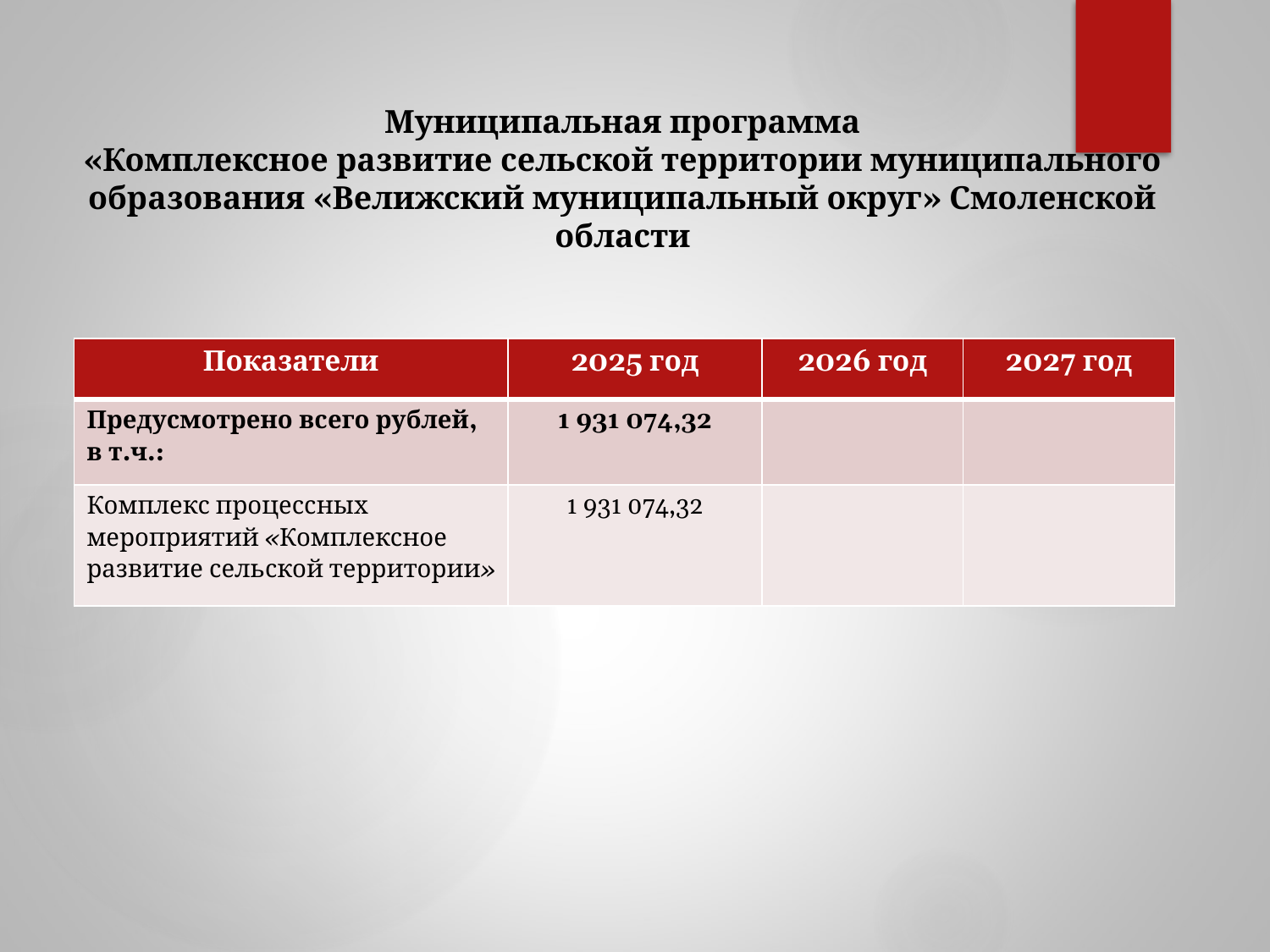

# Муниципальная программа «Комплексное развитие сельской территории муниципального образования «Велижский муниципальный округ» Смоленской области

| Показатели | 2025 год | 2026 год | 2027 год |
| --- | --- | --- | --- |
| Предусмотрено всего рублей, в т.ч.: | 1 931 074,32 |  |  |
| Комплекс процессных мероприятий «Комплексное развитие сельской территории» | 1 931 074,32 |  |  |